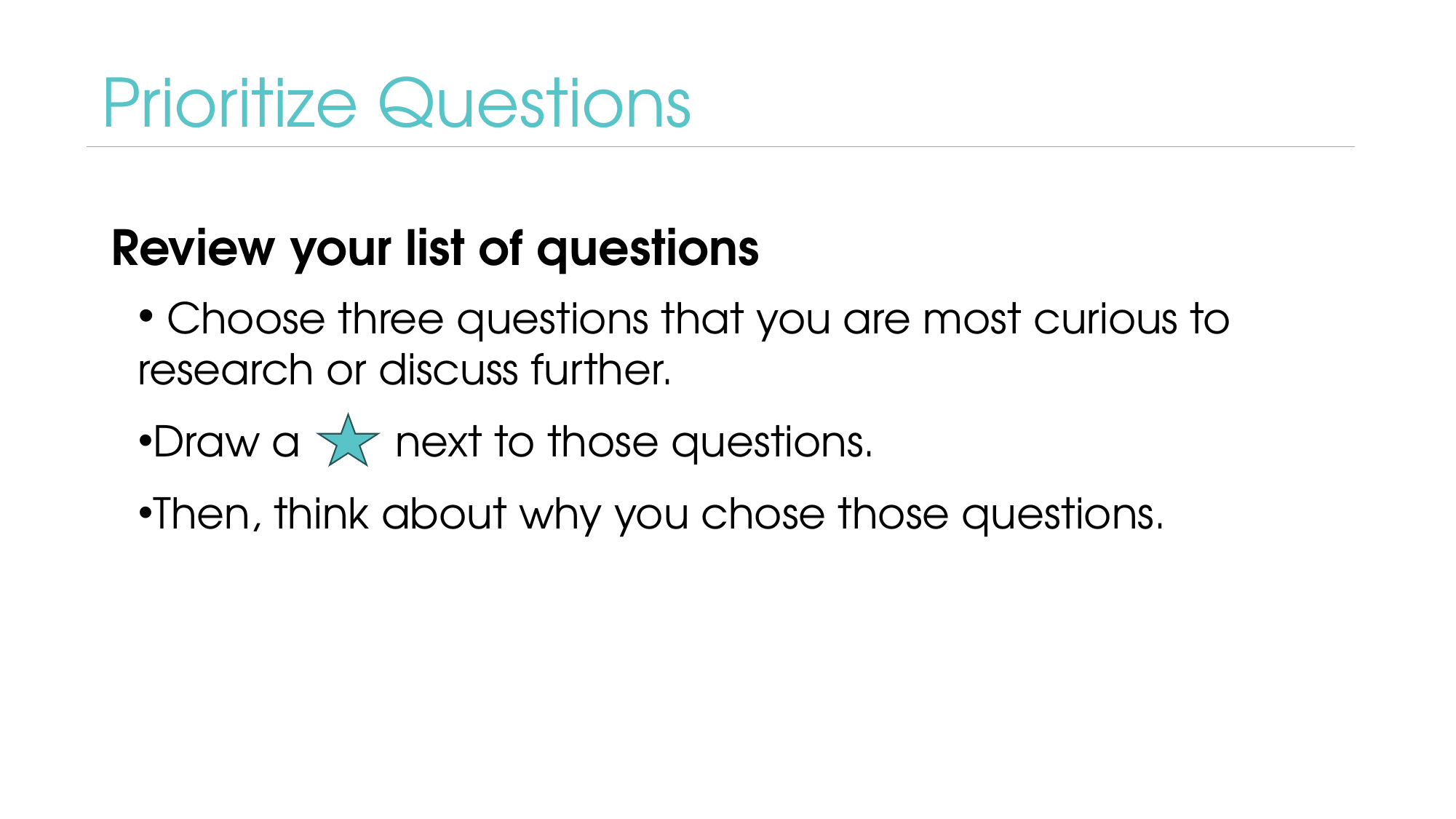

# Prioritize Questions
Review your list of questions
 Choose three questions that you are most curious to research or discuss further.
Draw a        next to those questions.
Then, think about why you chose those questions.